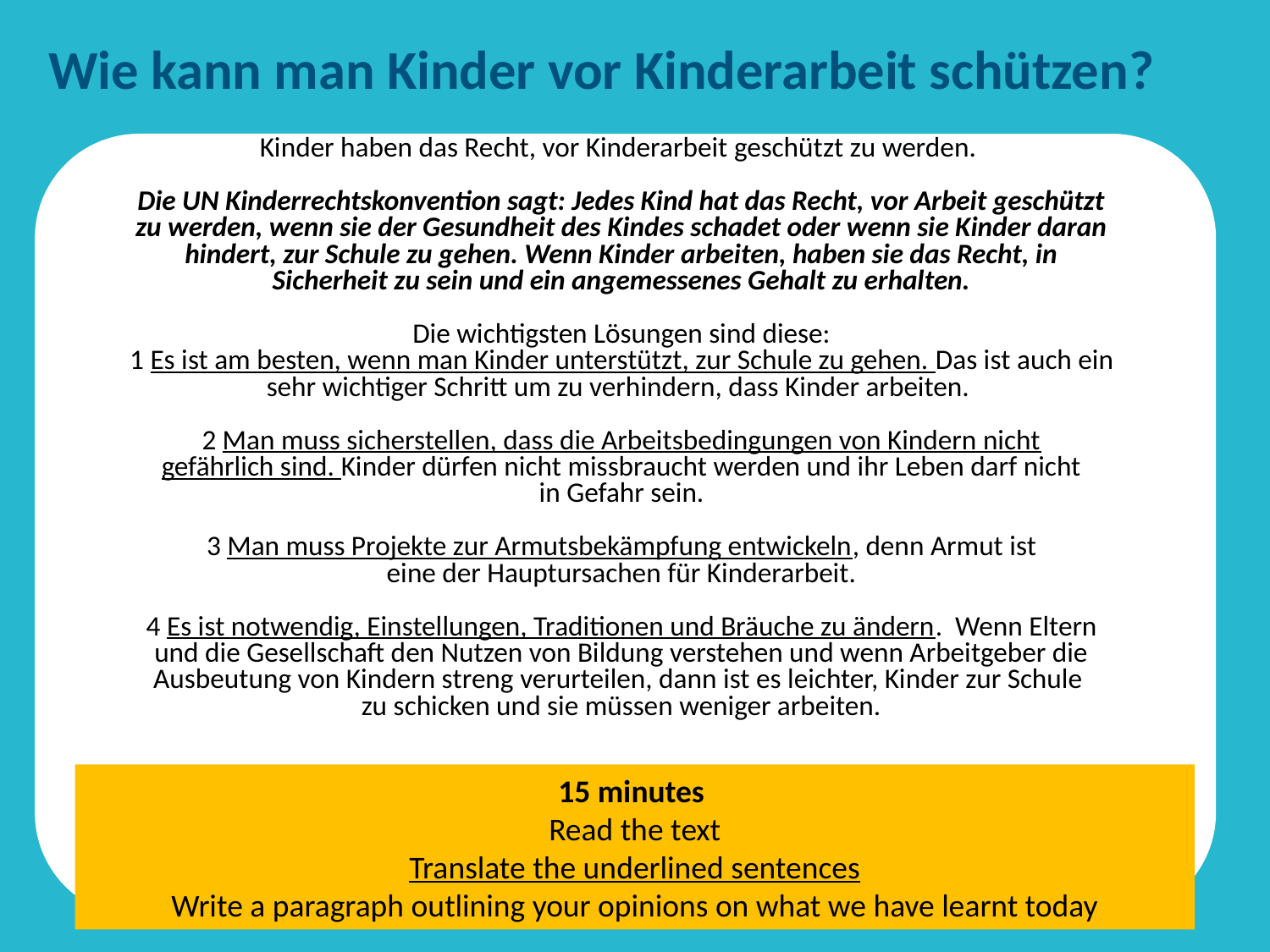

# Wie kann man Kinder vor Kinderarbeit schützen?

Kinder haben das Recht, vor Kinderarbeit geschützt zu werden.

Die UN Kinderrechtskonvention sagt: Jedes Kind hat das Recht, vor Arbeit geschützt
zu werden, wenn sie der Gesundheit des Kindes schadet oder wenn sie Kinder daran
hindert, zur Schule zu gehen. Wenn Kinder arbeiten, haben sie das Recht, in
Sicherheit zu sein und ein angemessenes Gehalt zu erhalten.

Die wichtigsten Lösungen sind diese:
1 Es ist am besten, wenn man Kinder unterstützt, zur Schule zu gehen. Das ist auch ein
sehr wichtiger Schritt um zu verhindern, dass Kinder arbeiten.

2 Man muss sicherstellen, dass die Arbeitsbedingungen von Kindern nicht
gefährlich sind. Kinder dürfen nicht missbraucht werden und ihr Leben darf nicht
in Gefahr sein.

3 Man muss Projekte zur Armutsbekämpfung entwickeln, denn Armut ist
eine der Hauptursachen für Kinderarbeit.

4 Es ist notwendig, Einstellungen, Traditionen und Bräuche zu ändern.  Wenn Eltern
und die Gesellschaft den Nutzen von Bildung verstehen und wenn Arbeitgeber die
Ausbeutung von Kindern streng verurteilen, dann ist es leichter, Kinder zur Schule
zu schicken und sie müssen weniger arbeiten.

15 minutes
Read the text
Translate the underlined sentences
Write a paragraph outlining your opinions on what we have learnt today